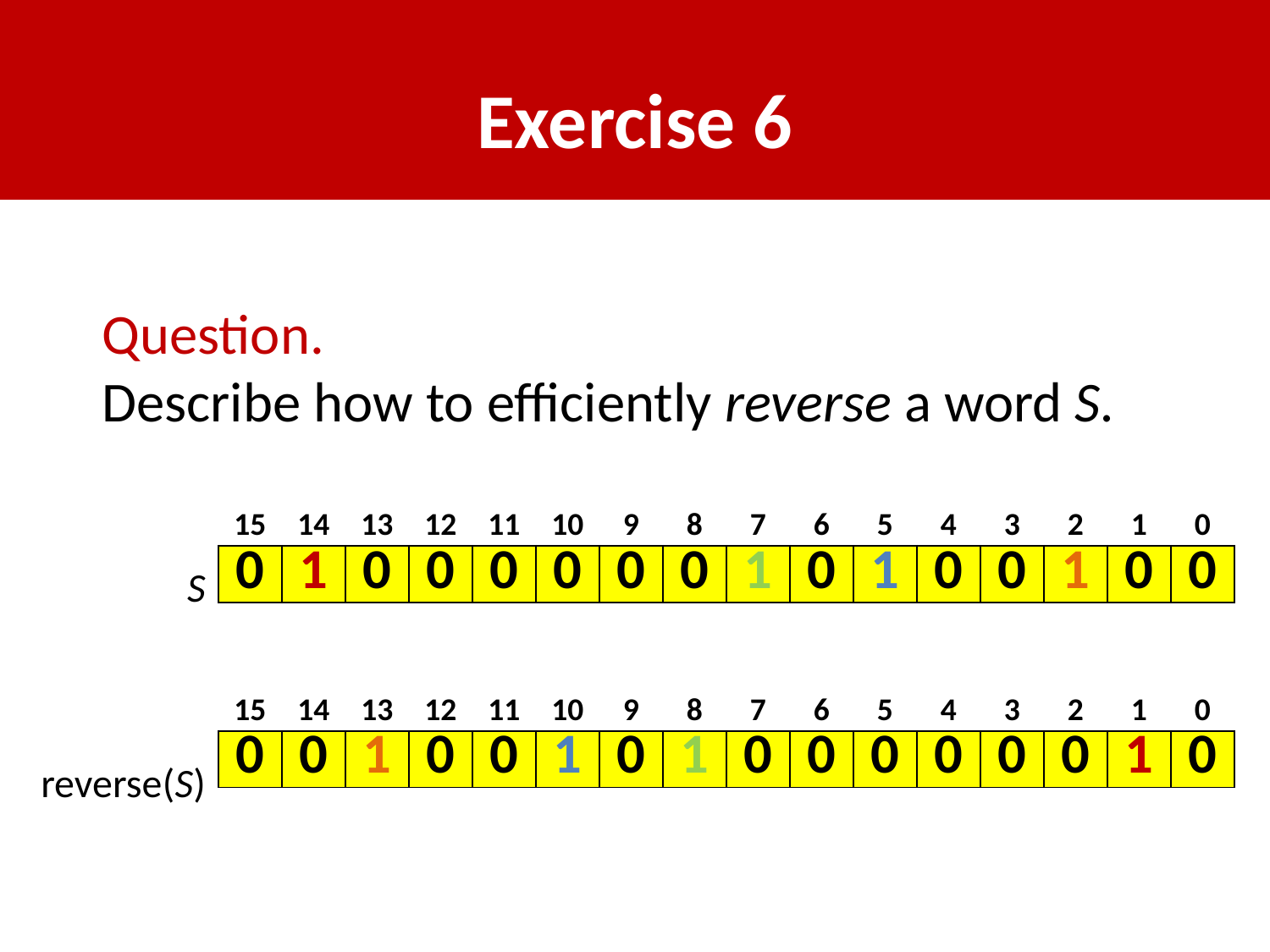

# Exercise 6
Question.
Describe how to efficiently reverse a word S.

| 15 | 14 | 13 | 12 | 11 | 10 | 9 | 8 | 7 | 6 | 5 | 4 | 3 | 2 | 1 | 0 |
| --- | --- | --- | --- | --- | --- | --- | --- | --- | --- | --- | --- | --- | --- | --- | --- |
| 0 | 1 | 0 | 0 | 0 | 0 | 0 | 0 | 1 | 0 | 1 | 0 | 0 | 1 | 0 | 0 |
S

reverse(S)
| 15 | 14 | 13 | 12 | 11 | 10 | 9 | 8 | 7 | 6 | 5 | 4 | 3 | 2 | 1 | 0 |
| --- | --- | --- | --- | --- | --- | --- | --- | --- | --- | --- | --- | --- | --- | --- | --- |
| 0 | 0 | 1 | 0 | 0 | 1 | 0 | 1 | 0 | 0 | 0 | 0 | 0 | 0 | 1 | 0 |